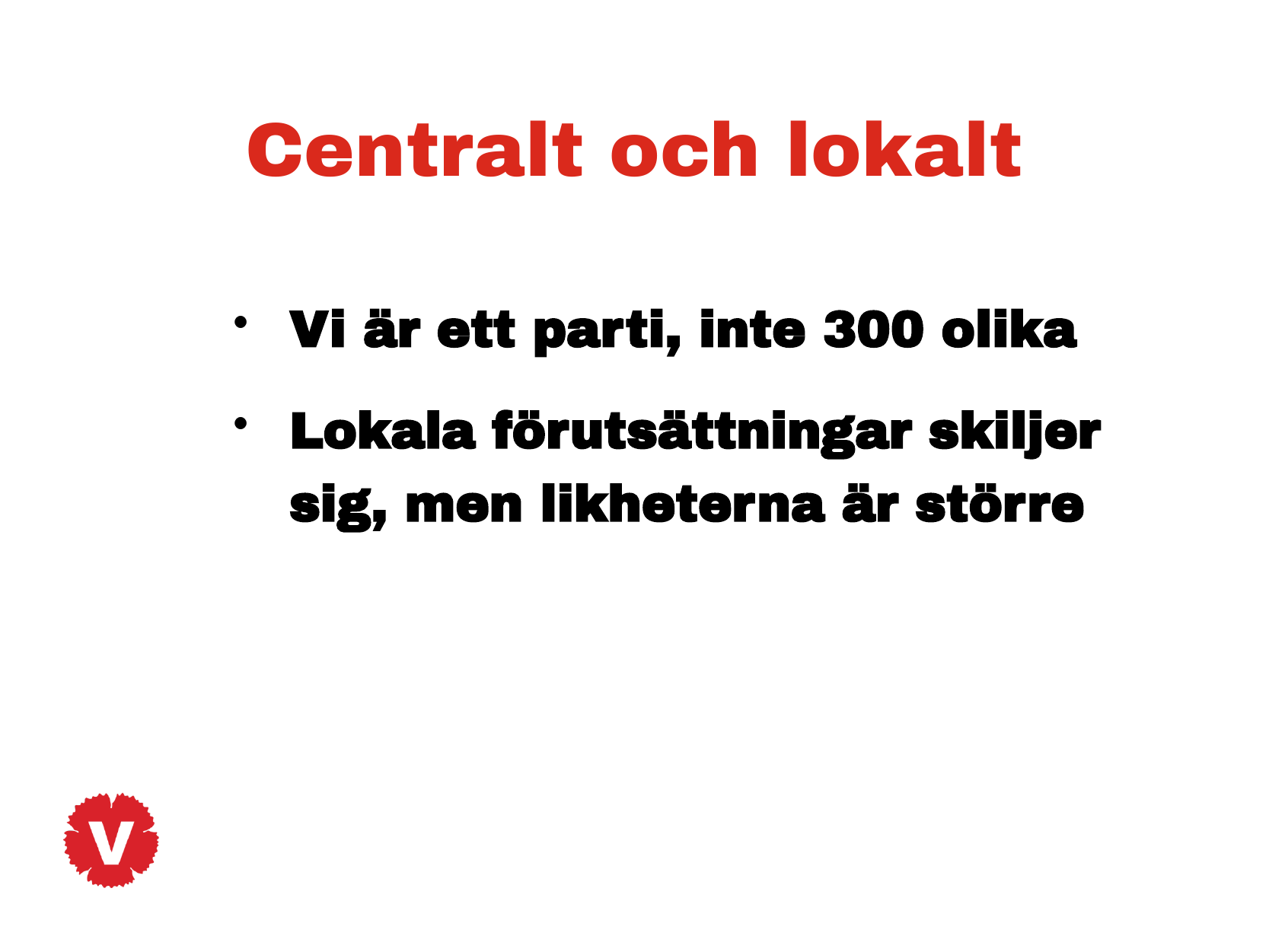

# Centralt och lokalt
Vi är ett parti, inte 300 olika
Lokala förutsättningar skiljer sig, men likheterna är större